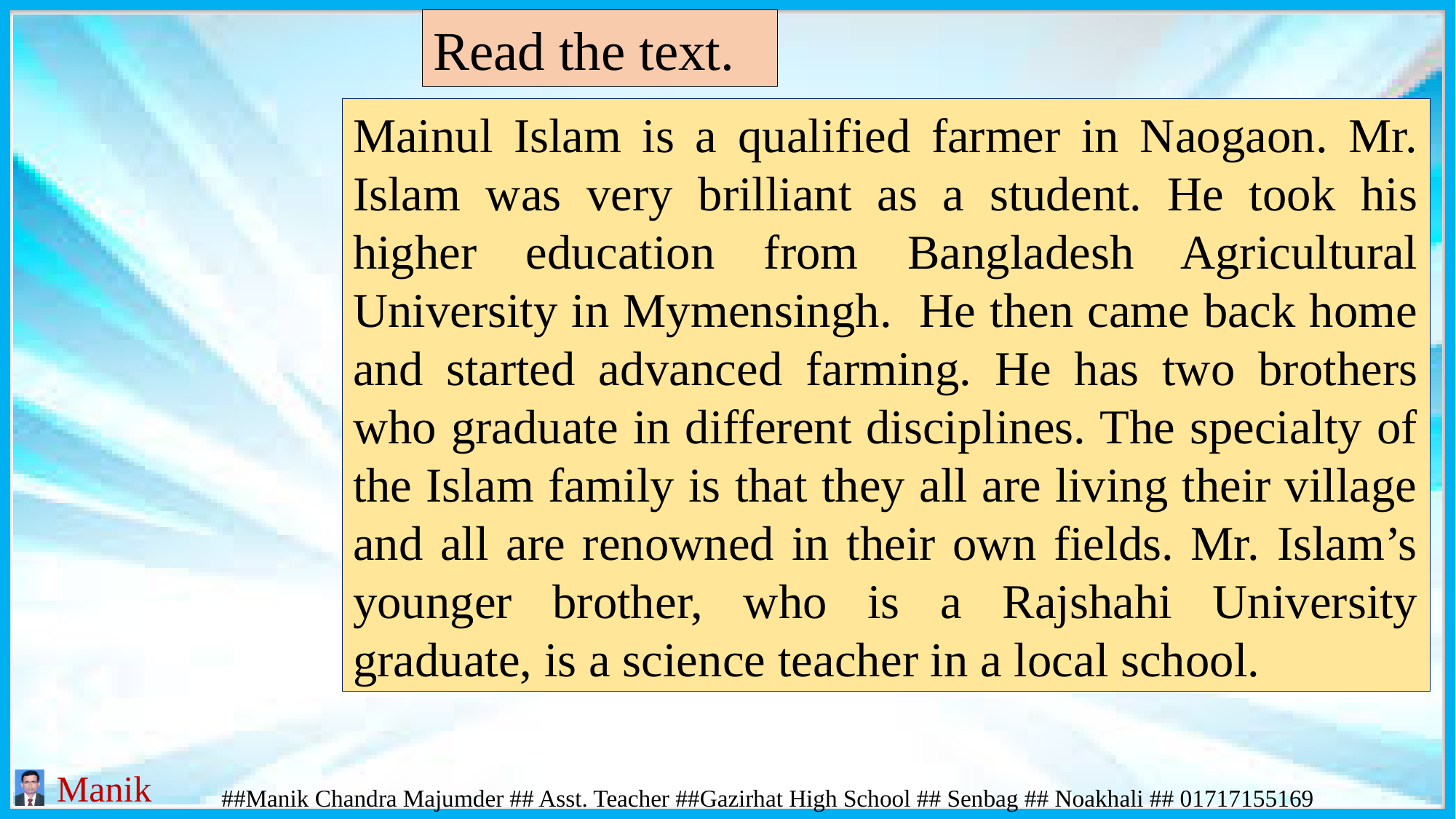

Read the text.
Mainul Islam is a qualified farmer in Naogaon. Mr. Islam was very brilliant as a student. He took his higher education from Bangladesh Agricultural University in Mymensingh.  He then came back home and started advanced farming. He has two brothers who graduate in different disciplines. The specialty of the Islam family is that they all are living their village and all are renowned in their own fields. Mr. Islam’s younger brother, who is a Rajshahi University graduate, is a science teacher in a local school.